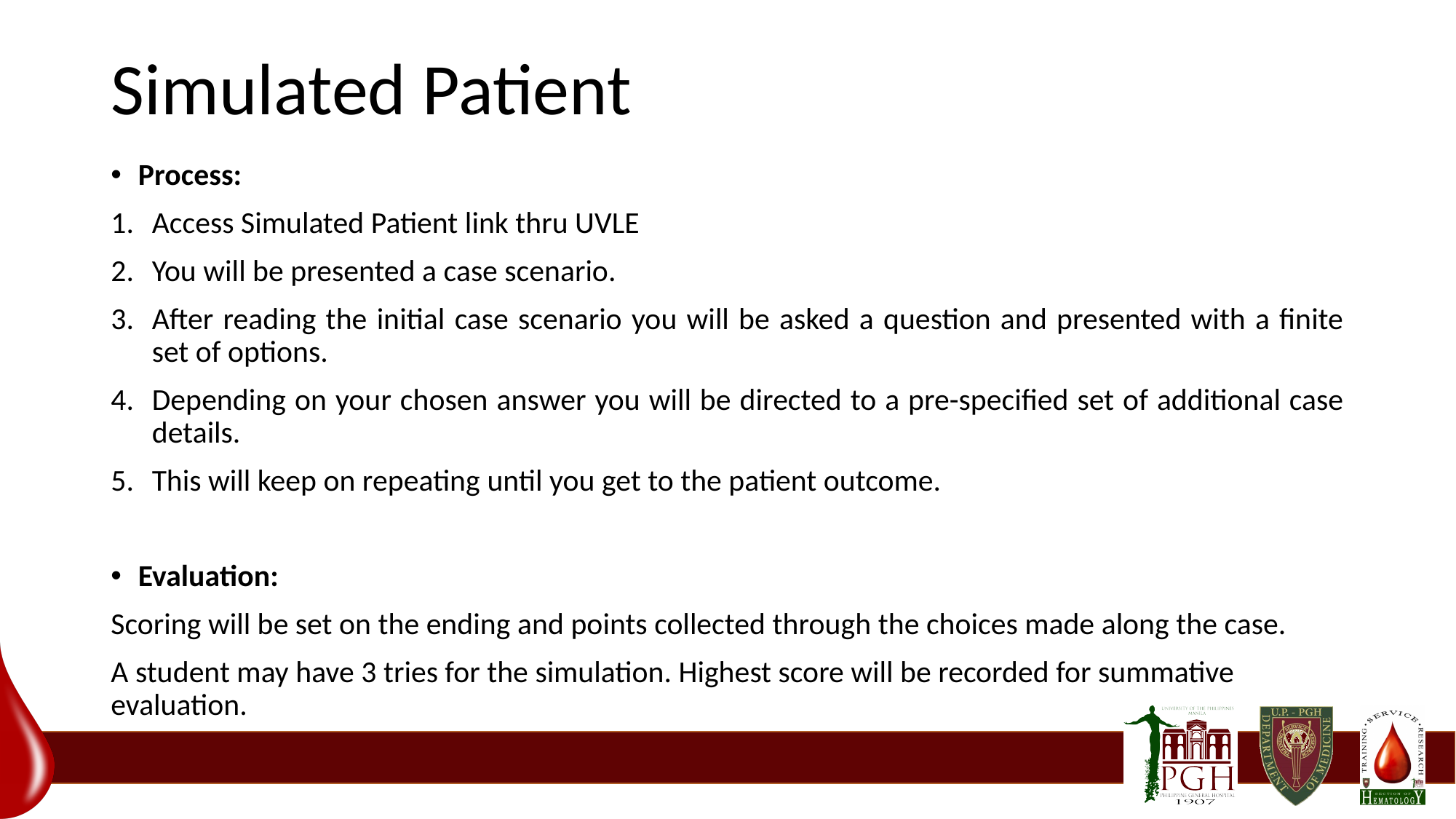

# Simulated Patient
Process:
Access Simulated Patient link thru UVLE
You will be presented a case scenario.
After reading the initial case scenario you will be asked a question and presented with a finite set of options.
Depending on your chosen answer you will be directed to a pre-specified set of additional case details.
This will keep on repeating until you get to the patient outcome.

Evaluation:
Scoring will be set on the ending and points collected through the choices made along the case.
A student may have 3 tries for the simulation. Highest score will be recorded for summative evaluation.